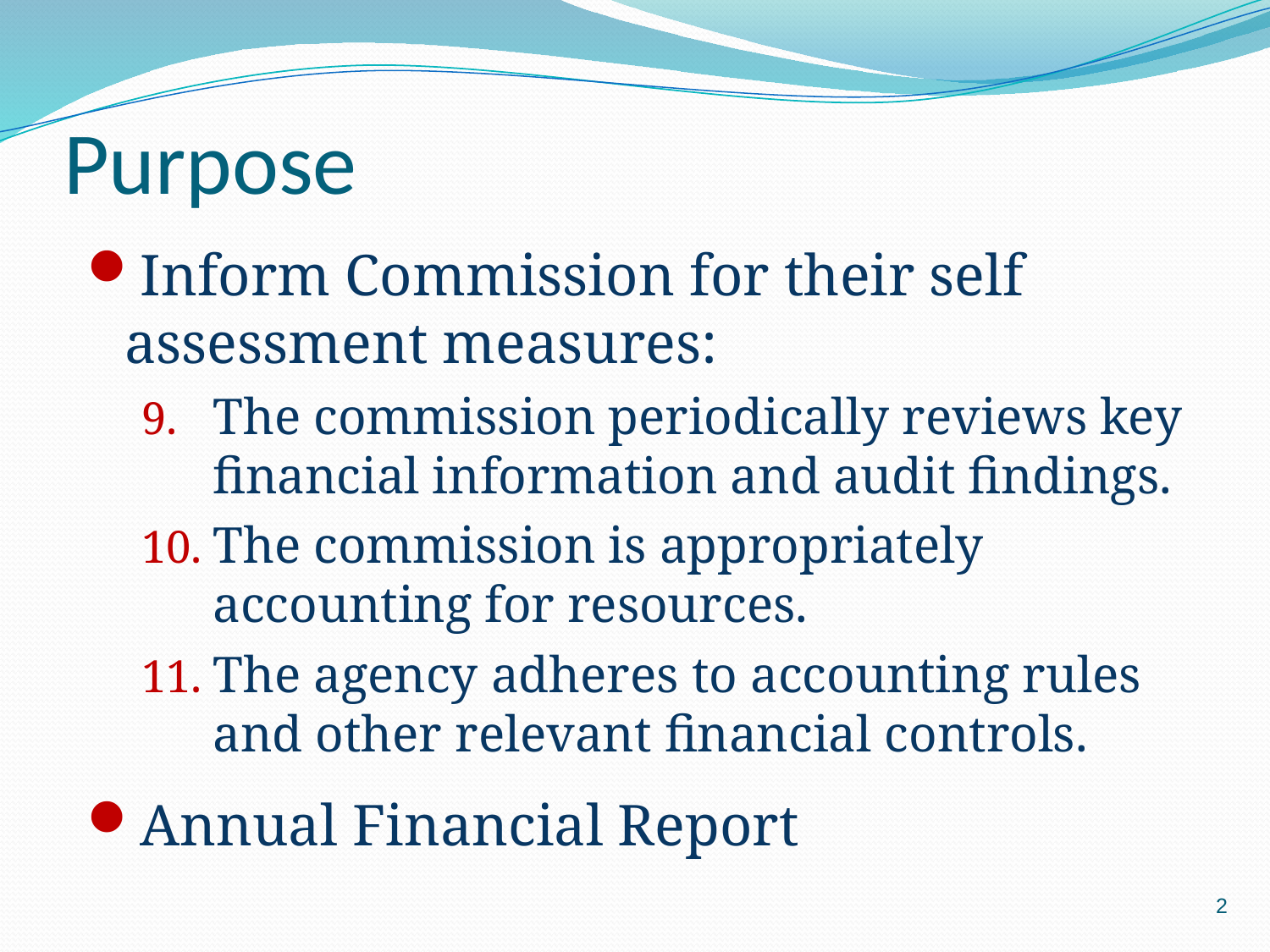

# Purpose
Inform Commission for their self assessment measures:
The commission periodically reviews key financial information and audit findings.
The commission is appropriately accounting for resources.
The agency adheres to accounting rules and other relevant financial controls.
Annual Financial Report
2